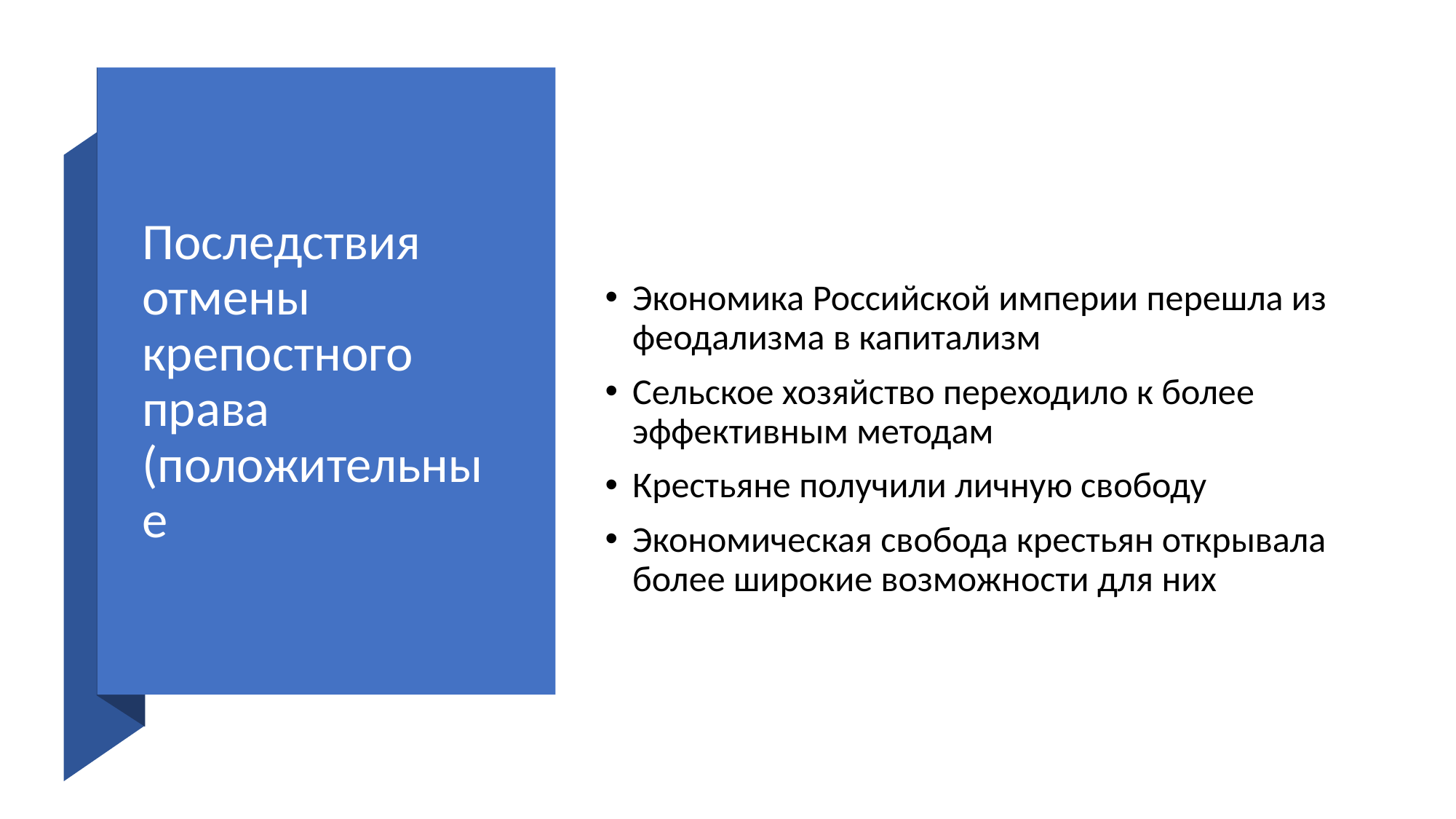

# Последствия отмены крепостного права (положительные

Экономика Российской империи перешла из феодализма в капитализм
Сельское хозяйство переходило к более эффективным методам
Крестьяне получили личную свободу
Экономическая свобода крестьян открывала более широкие возможности для них